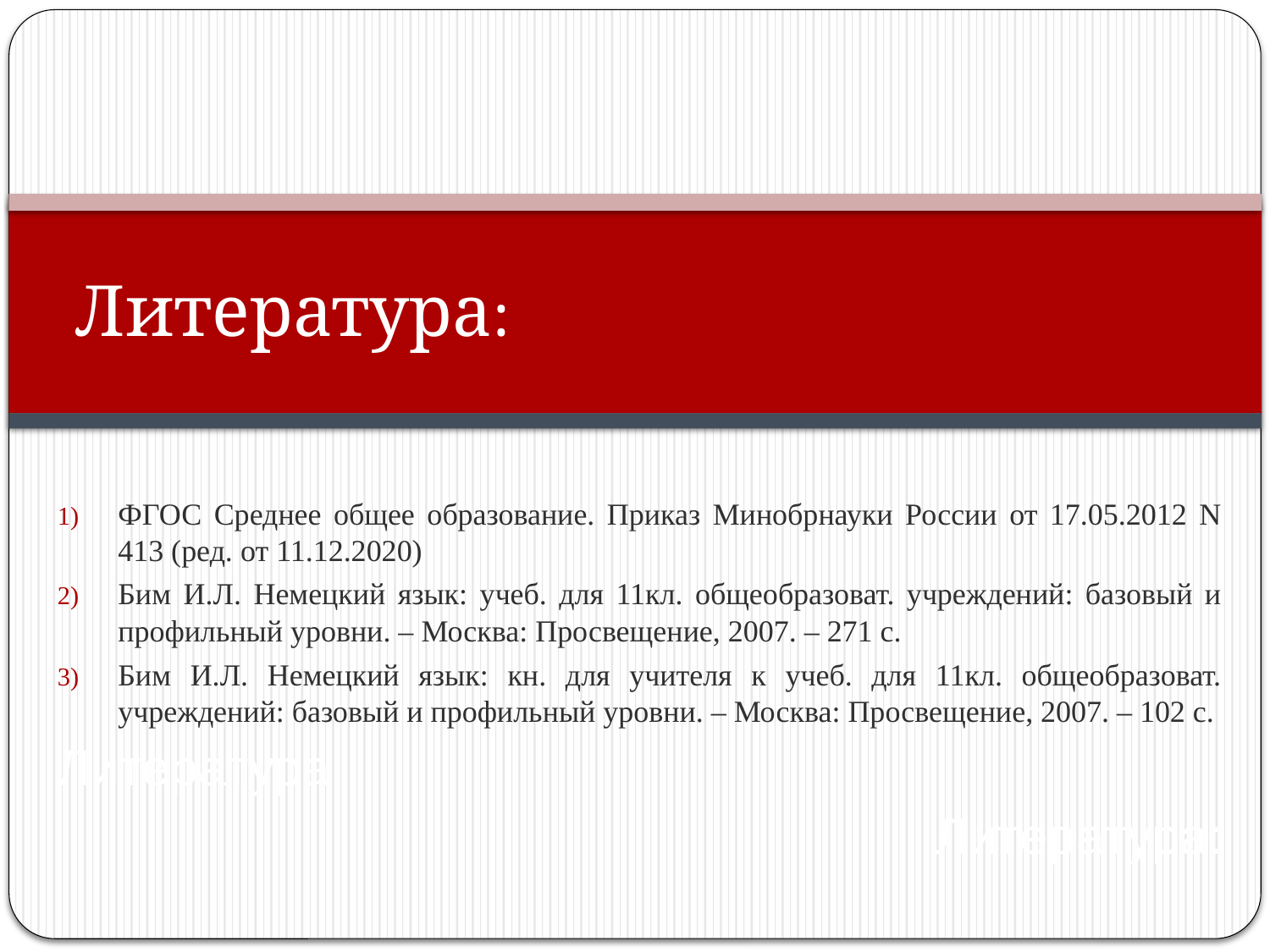

# Литература:

ФГОС Среднее общее образование. Приказ Минобрнауки России от 17.05.2012 N 413 (ред. от 11.12.2020)
Бим И.Л. Немецкий язык: учеб. для 11кл. общеобразоват. учреждений: базовый и профильный уровни. – Москва: Просвещение, 2007. – 271 с.
Бим И.Л. Немецкий язык: кн. для учителя к учеб. для 11кл. общеобразоват. учреждений: базовый и профильный уровни. – Москва: Просвещение, 2007. – 102 с.
Литература:
Литература: